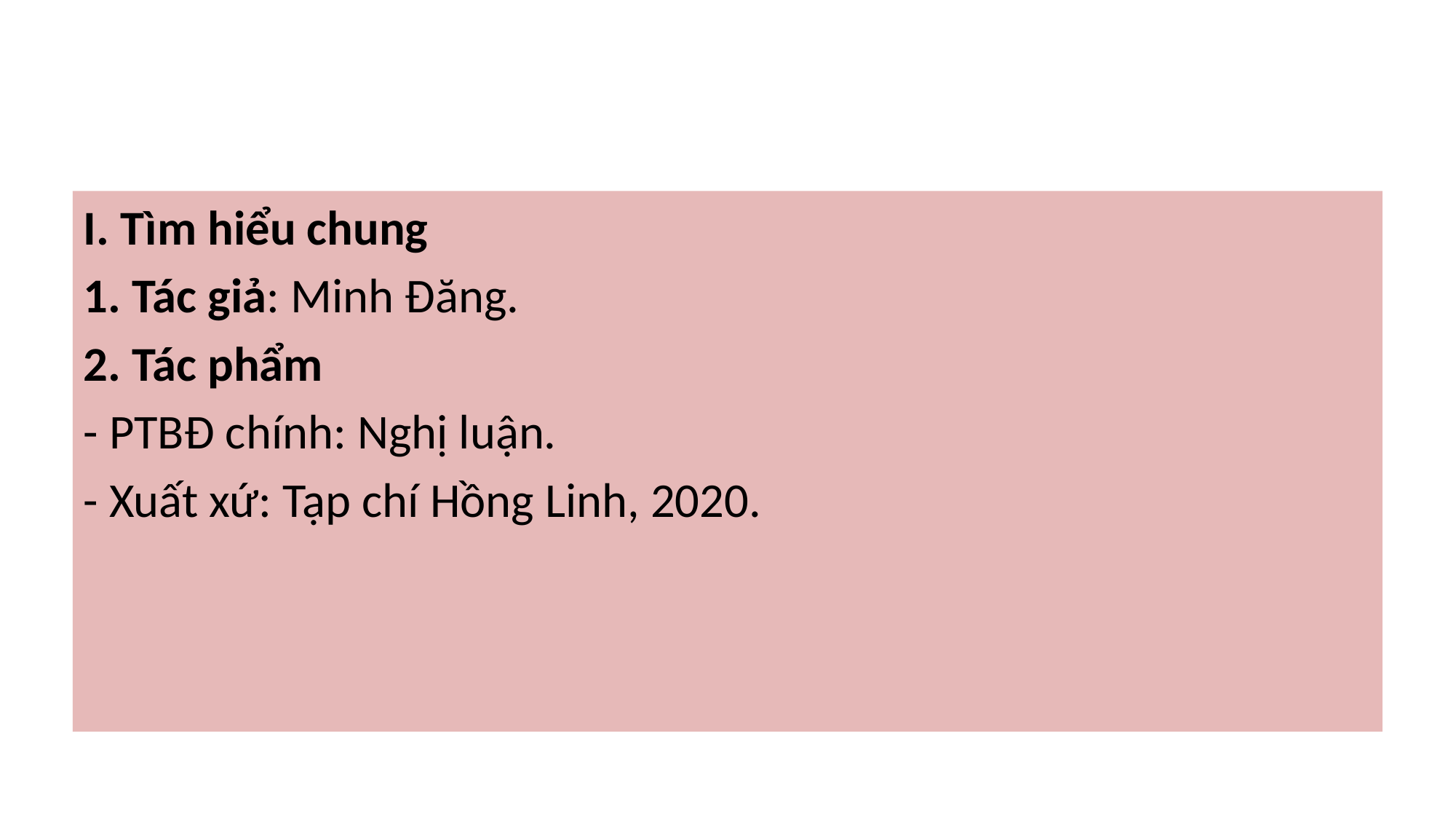

I. Tìm hiểu chung
1. Tác giả: Minh Đăng.
2. Tác phẩm
- PTBĐ chính: Nghị luận.
- Xuất xứ: Tạp chí Hồng Linh, 2020.